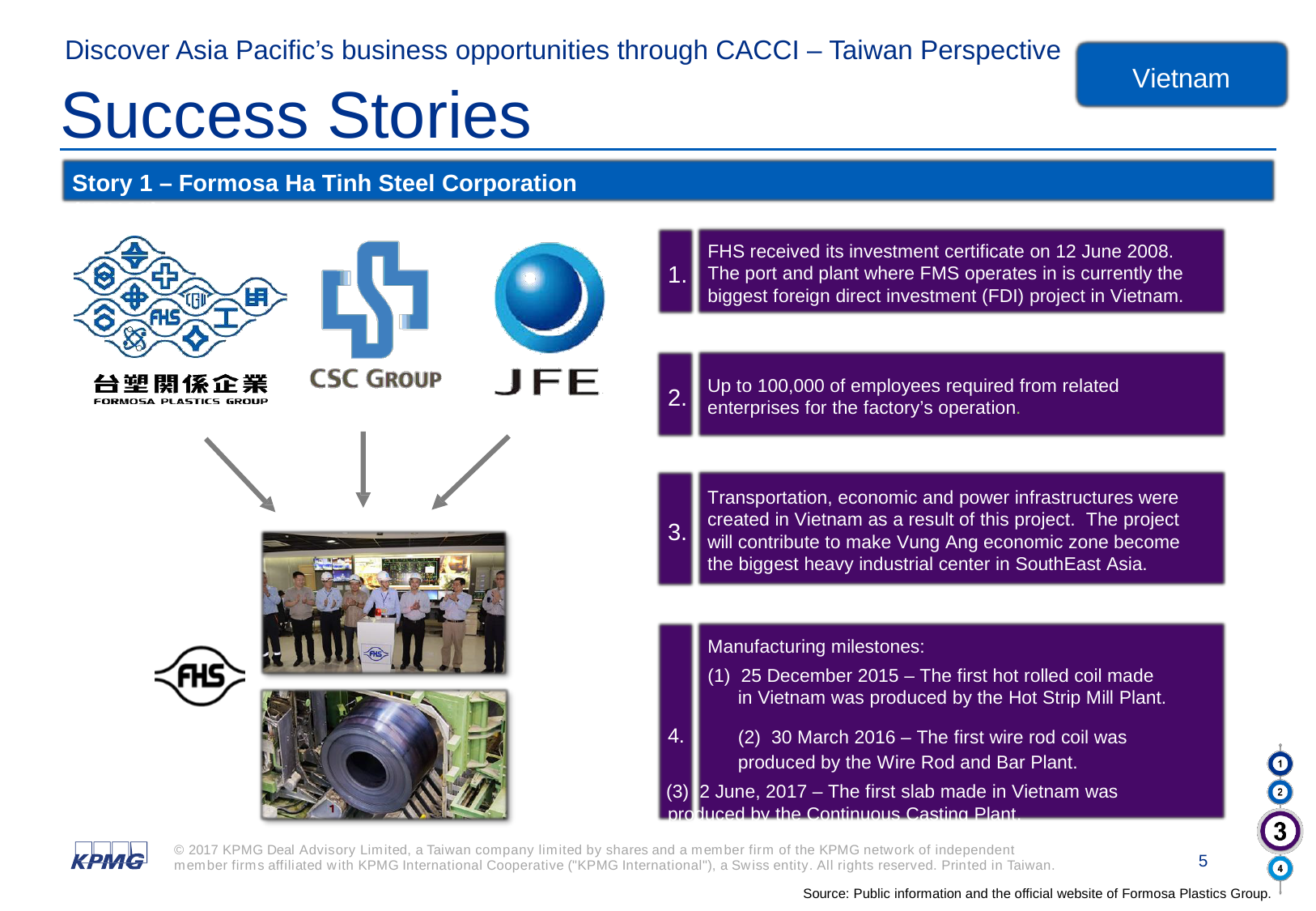

Discover Asia Pacific’s business opportunities through CACCI – Taiwan Perspective

# Success Stories
Vietnam

Story 1 – Formosa Ha Tinh Steel Corporation (“FHS”)

FHS received its investment certificate on 12 June 2008.  The port and plant where FMS operates in is currently the biggest foreign direct investment (FDI) project in Vietnam.
1.

Up to 100,000 of employees required from related enterprises for the factory’s operation.
2.

Transportation, economic and power infrastructures were created in Vietnam as a result of this project.  The project will contribute to make Vung Ang economic zone become the biggest heavy industrial center in SouthEast Asia.
3.

Manufacturing milestones:
(1)  25 December 2015 – The first hot rolled coil made in Vietnam was produced by the Hot Strip Mill Plant.
4.	(2)  30 March 2016 – The first wire rod coil was produced by the Wire Rod and Bar Plant.
(3)  2 June, 2017 – The first slab made in Vietnam was
produced by the Continuous Casting Plant.

© 2017 KPMG Deal Advisory Limited, a Taiwan company limited by shares and a member firm of the KPMG network of independent member firms affiliated with KPMG International Cooperative ("KPMG International"), a Swiss entity. All rights reserved. Printed in Taiwan.

5
Source: Public information and the official website of Formosa Plastics Group.